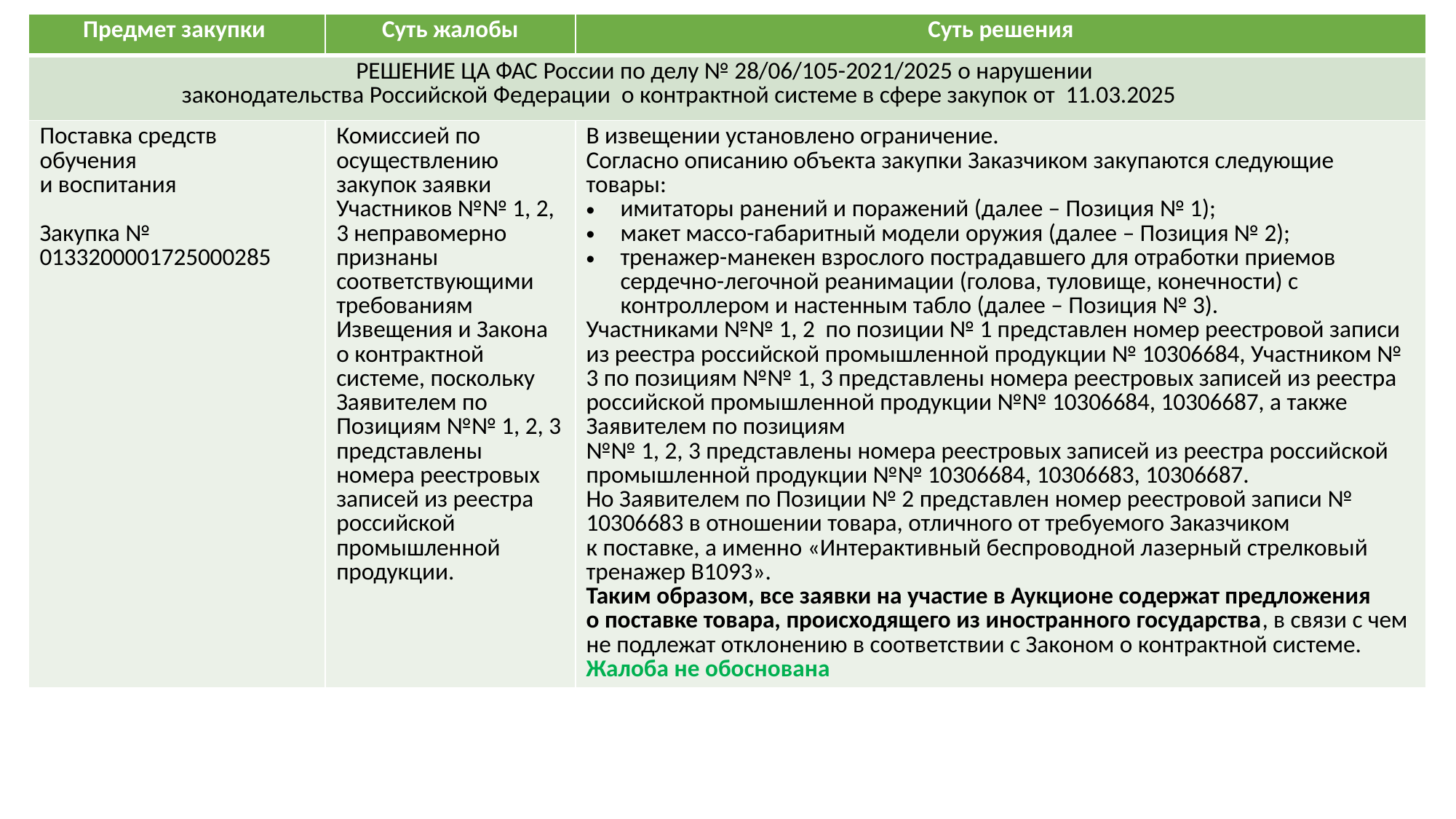

| Предмет закупки | Суть жалобы | Суть решения |
| --- | --- | --- |
| РЕШЕНИЕ ЦА ФАС России по делу № 28/06/105-2021/2025 о нарушении законодательства Российской Федерации о контрактной системе в сфере закупок от 11.03.2025 |  |  |
| Поставка средств обучения и воспитания Закупка № 0133200001725000285 | Комиссией по осуществлению закупок заявки Участников №№ 1, 2, 3 неправомерно признаны соответствующими требованиям Извещения и Закона о контрактной системе, поскольку Заявителем по Позициям №№ 1, 2, 3 представлены номера реестровых записей из реестра российской промышленной продукции. | В извещении установлено ограничение. Согласно описанию объекта закупки Заказчиком закупаются следующие товары: имитаторы ранений и поражений (далее – Позиция № 1); макет массо-габаритный модели оружия (далее – Позиция № 2); тренажер-манекен взрослого пострадавшего для отработки приемов сердечно-легочной реанимации (голова, туловище, конечности) с контроллером и настенным табло (далее – Позиция № 3). Участниками №№ 1, 2 по позиции № 1 представлен номер реестровой записи из реестра российской промышленной продукции № 10306684, Участником № 3 по позициям №№ 1, 3 представлены номера реестровых записей из реестра российской промышленной продукции №№ 10306684, 10306687, а также Заявителем по позициям №№ 1, 2, 3 представлены номера реестровых записей из реестра российской промышленной продукции №№ 10306684, 10306683, 10306687. Но Заявителем по Позиции № 2 представлен номер реестровой записи № 10306683 в отношении товара, отличного от требуемого Заказчиком к поставке, а именно «Интерактивный беспроводной лазерный стрелковый тренажер В1093». Таким образом, все заявки на участие в Аукционе содержат предложения о поставке товара, происходящего из иностранного государства, в связи с чем не подлежат отклонению в соответствии с Законом о контрактной системе. Жалоба не обоснована |